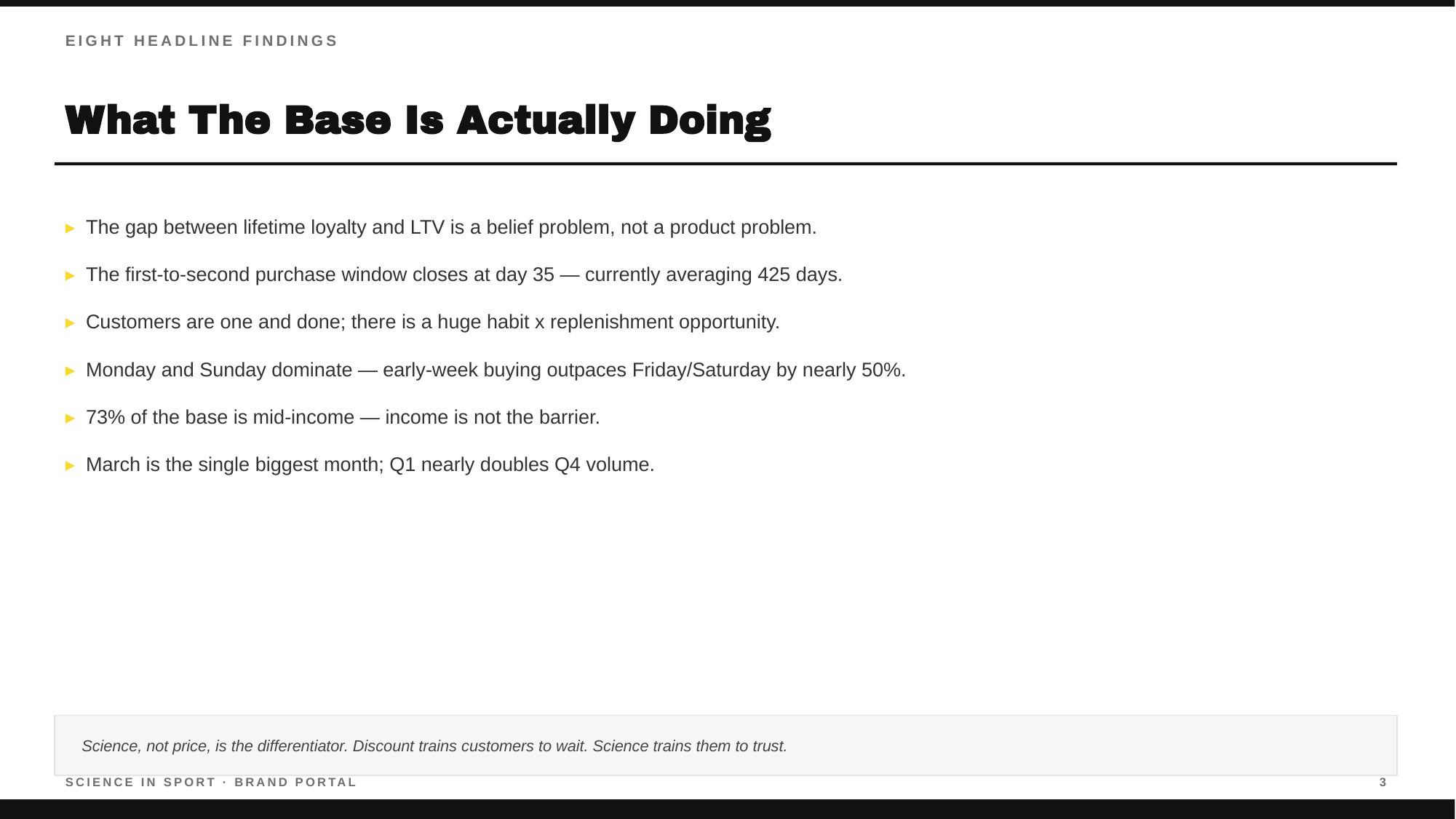

EIGHT HEADLINE FINDINGS
What The Base Is Actually Doing

▸  The gap between lifetime loyalty and LTV is a belief problem, not a product problem.
▸  The first-to-second purchase window closes at day 35 — currently averaging 425 days.
▸  Customers are one and done; there is a huge habit x replenishment opportunity.
▸  Monday and Sunday dominate — early-week buying outpaces Friday/Saturday by nearly 50%.
▸  73% of the base is mid-income — income is not the barrier.
▸  March is the single biggest month; Q1 nearly doubles Q4 volume.

Science, not price, is the differentiator. Discount trains customers to wait. Science trains them to trust.
SCIENCE IN SPORT · BRAND PORTAL
3